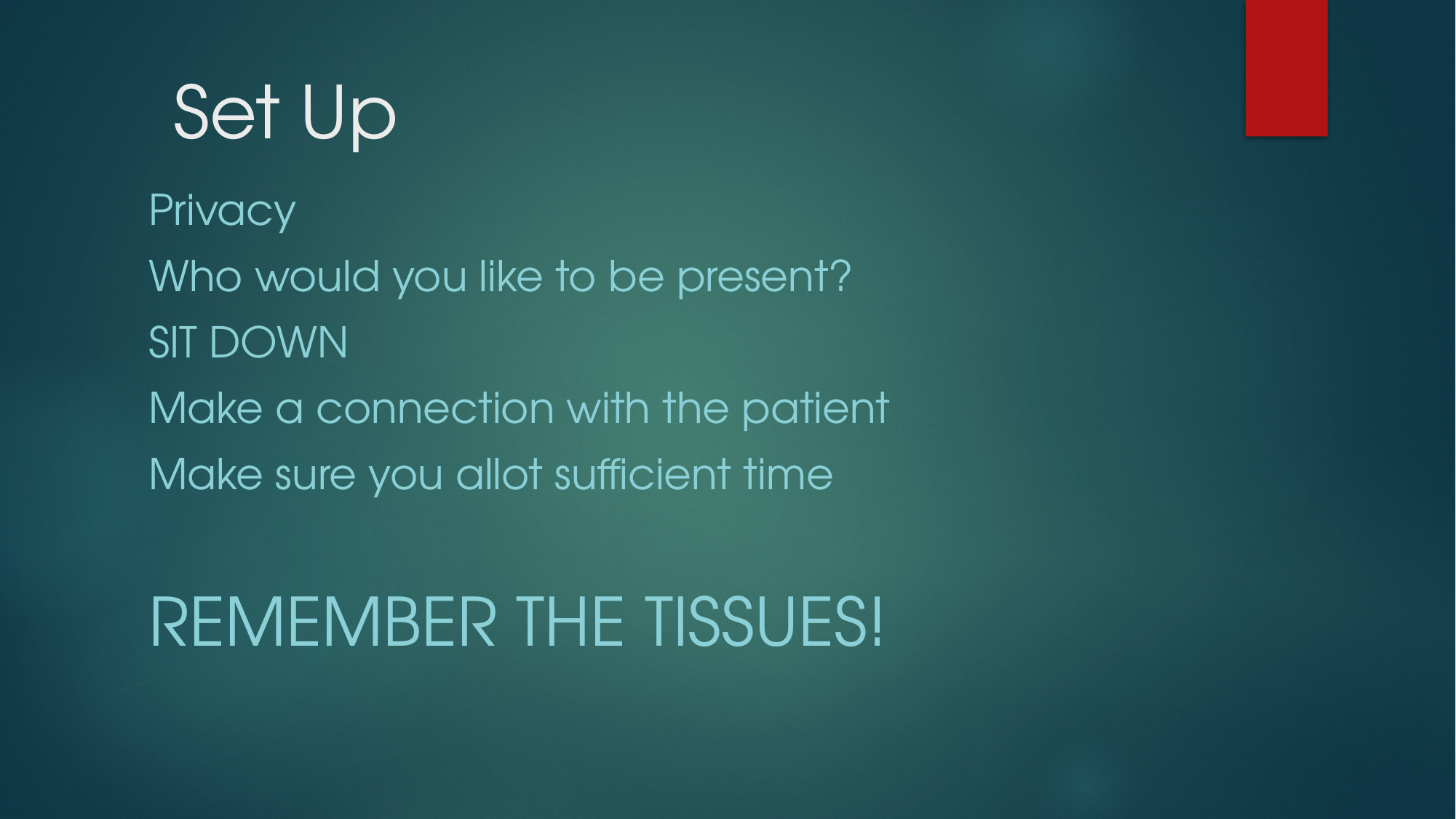

# Set Up
Privacy
Who would you like to be present?
SIT DOWN
Make a connection with the patient
Make sure you allot sufficient time

REMEMBER THE TISSUES!